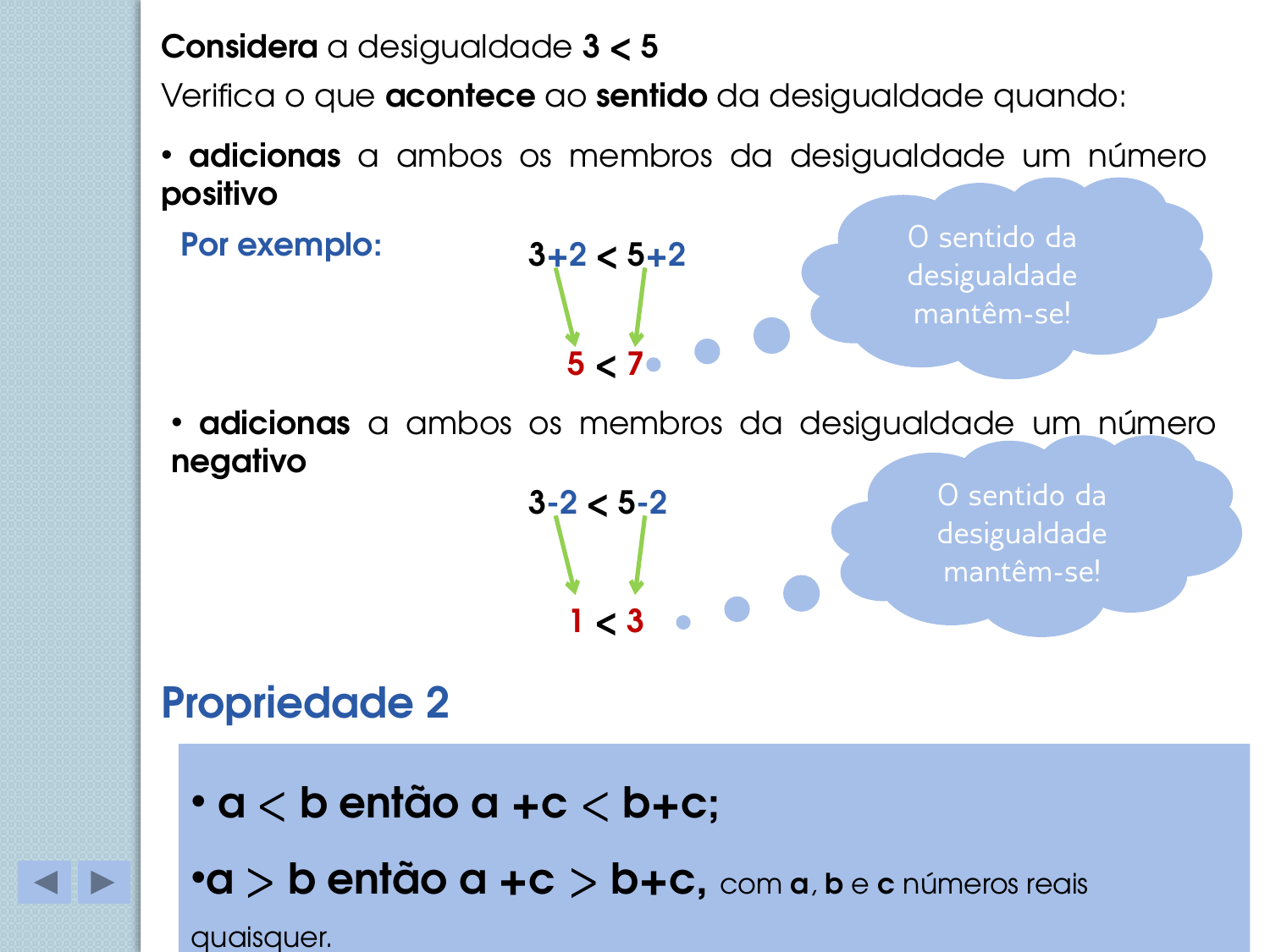

Considera a desigualdade 3 < 5
Verifica o que acontece ao sentido da desigualdade quando:
 adicionas a ambos os membros da desigualdade um número positivo
O sentido da desigualdade mantêm-se!
Por exemplo:
3+2 < 5+2
5 < 7
 adicionas a ambos os membros da desigualdade um número negativo
O sentido da desigualdade mantêm-se!
3-2 < 5-2
1 < 3
Propriedade 2
 a < b então a +c < b+c;
a > b então a +c > b+c, com a, b e c números reais quaisquer.